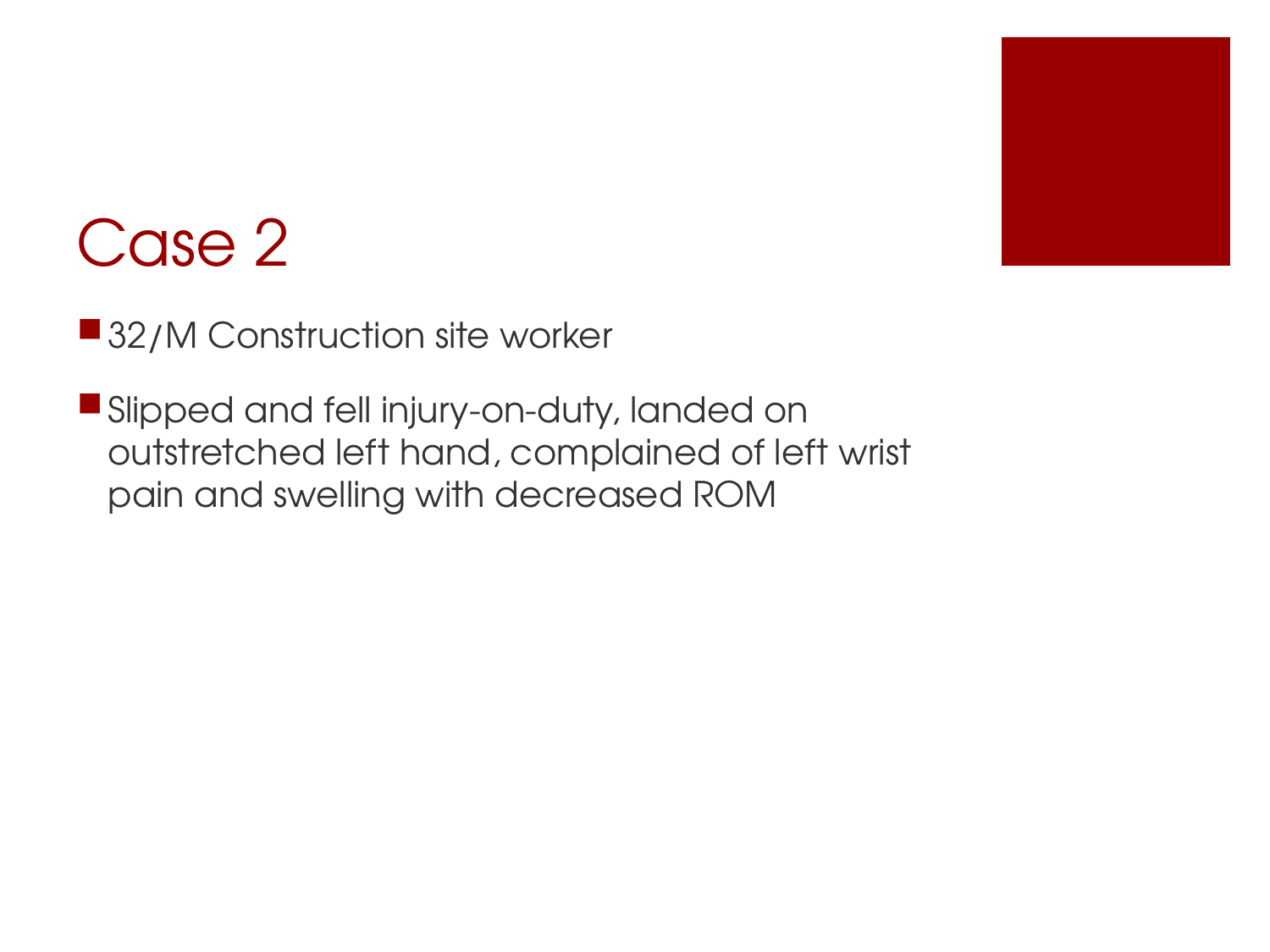

# Case 2
32/M Construction site worker
Slipped and fell injury-on-duty, landed on outstretched left hand, complained of left wrist pain and swelling with decreased ROM